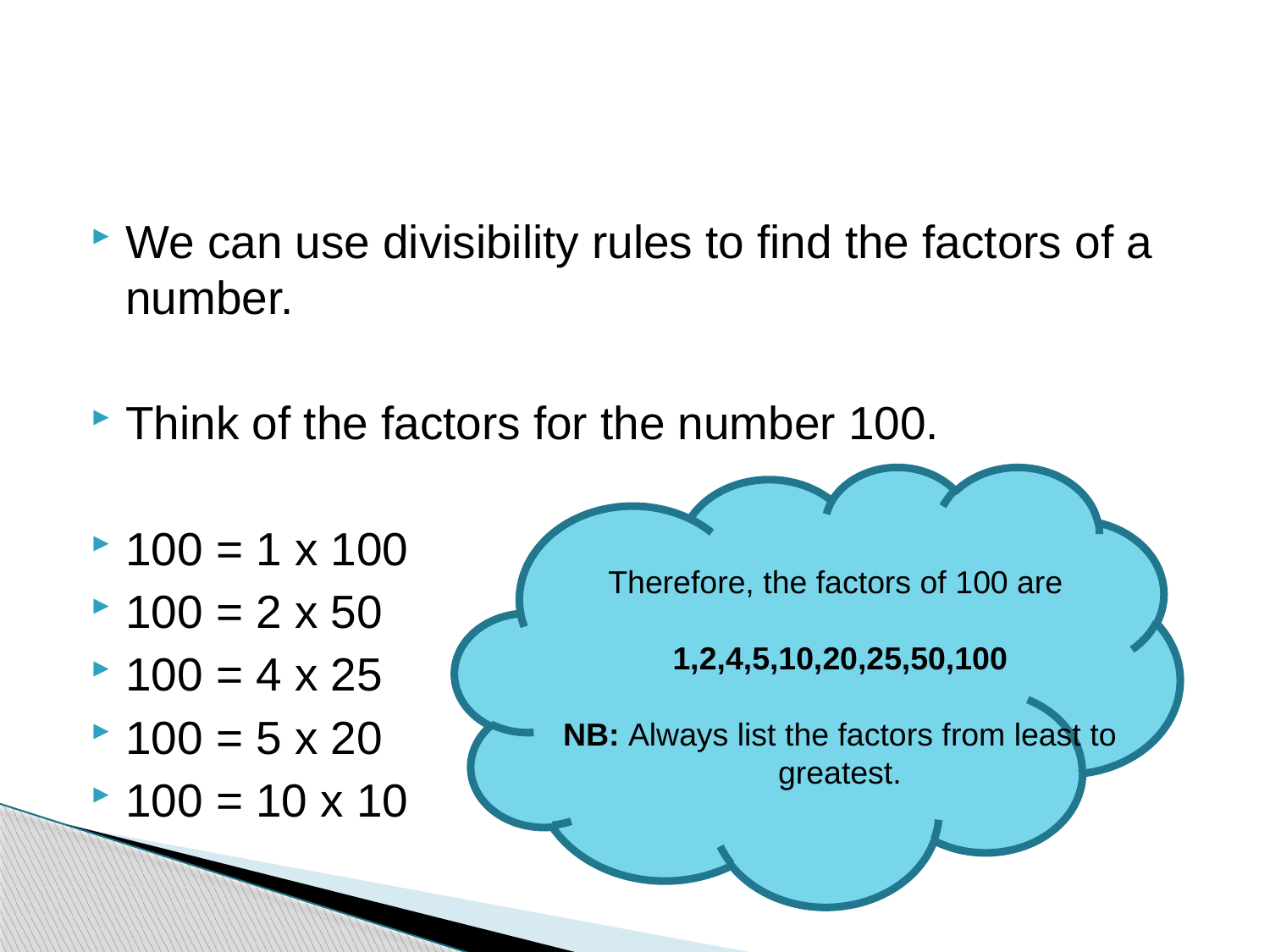

#
We can use divisibility rules to find the factors of a number.

Think of the factors for the number 100.

100 = 1 x 100
100 = 2 x 50
100 = 4 x 25
100 = 5 x 20
100 = 10 x 10

Therefore, the factors of 100 are

1,2,4,5,10,20,25,50,100

NB: Always list the factors from least to greatest.